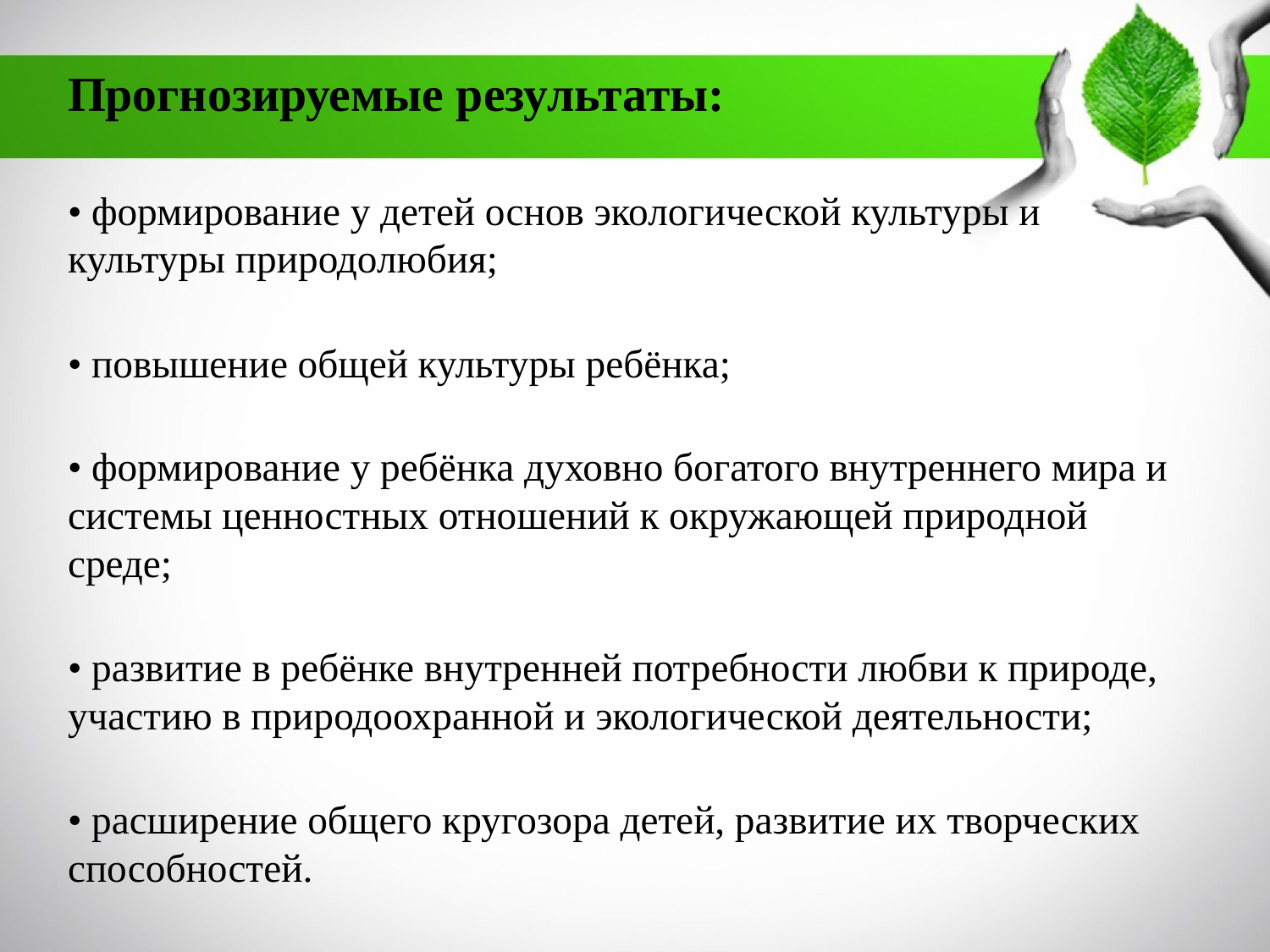

Прогнозируемые результаты:

• формирование у детей основ экологической культуры и культуры природолюбия;
• повышение общей культуры ребёнка;
• формирование у ребёнка духовно богатого внутреннего мира и системы ценностных отношений к окружающей природной среде;
• развитие в ребёнке внутренней потребности любви к природе, участию в природоохранной и экологической деятельности;
• расширение общего кругозора детей, развитие их творческих способностей.